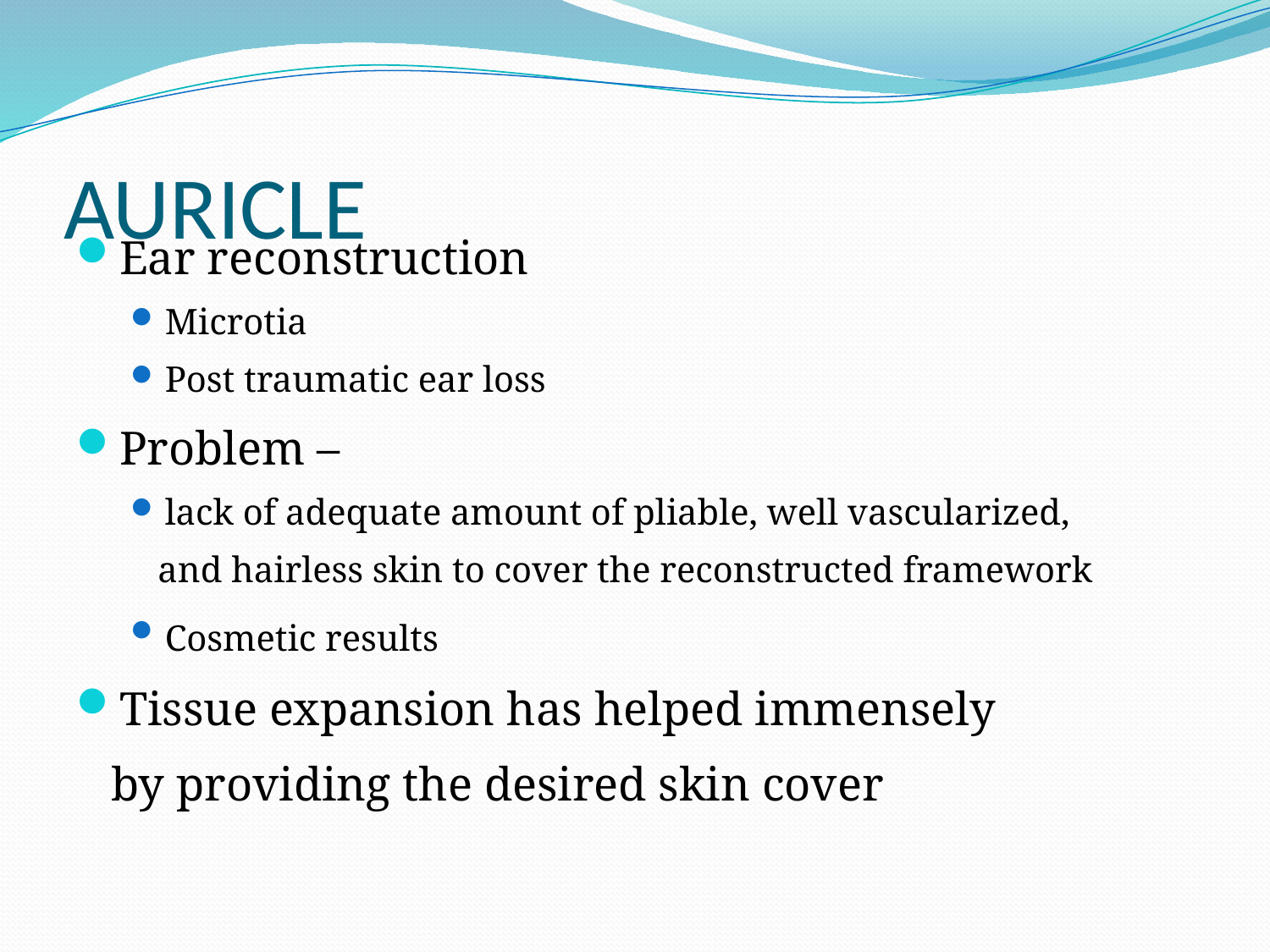

# AURICLE
Ear reconstruction
Microtia
Post traumatic ear loss
Problem –
lack of adequate amount of pliable, well vascularized,
   and hairless skin to cover the reconstructed framework
Cosmetic results
Tissue expansion has helped immensely
   by providing the desired skin cover